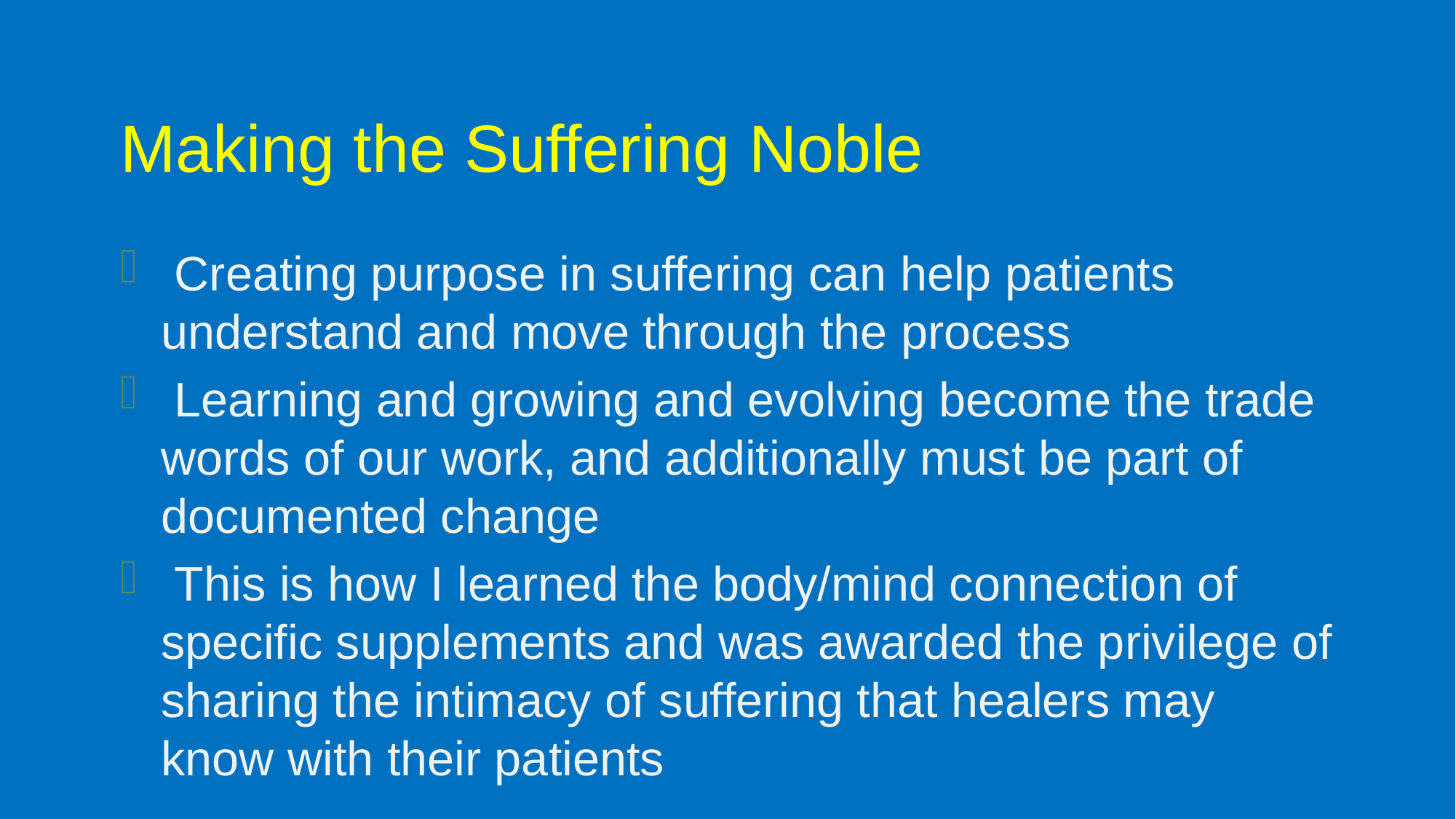

# Making the Suffering Noble
 Creating purpose in suffering can help patients understand and move through the process
 Learning and growing and evolving become the trade words of our work, and additionally must be part of documented change
 This is how I learned the body/mind connection of specific supplements and was awarded the privilege of sharing the intimacy of suffering that healers may know with their patients